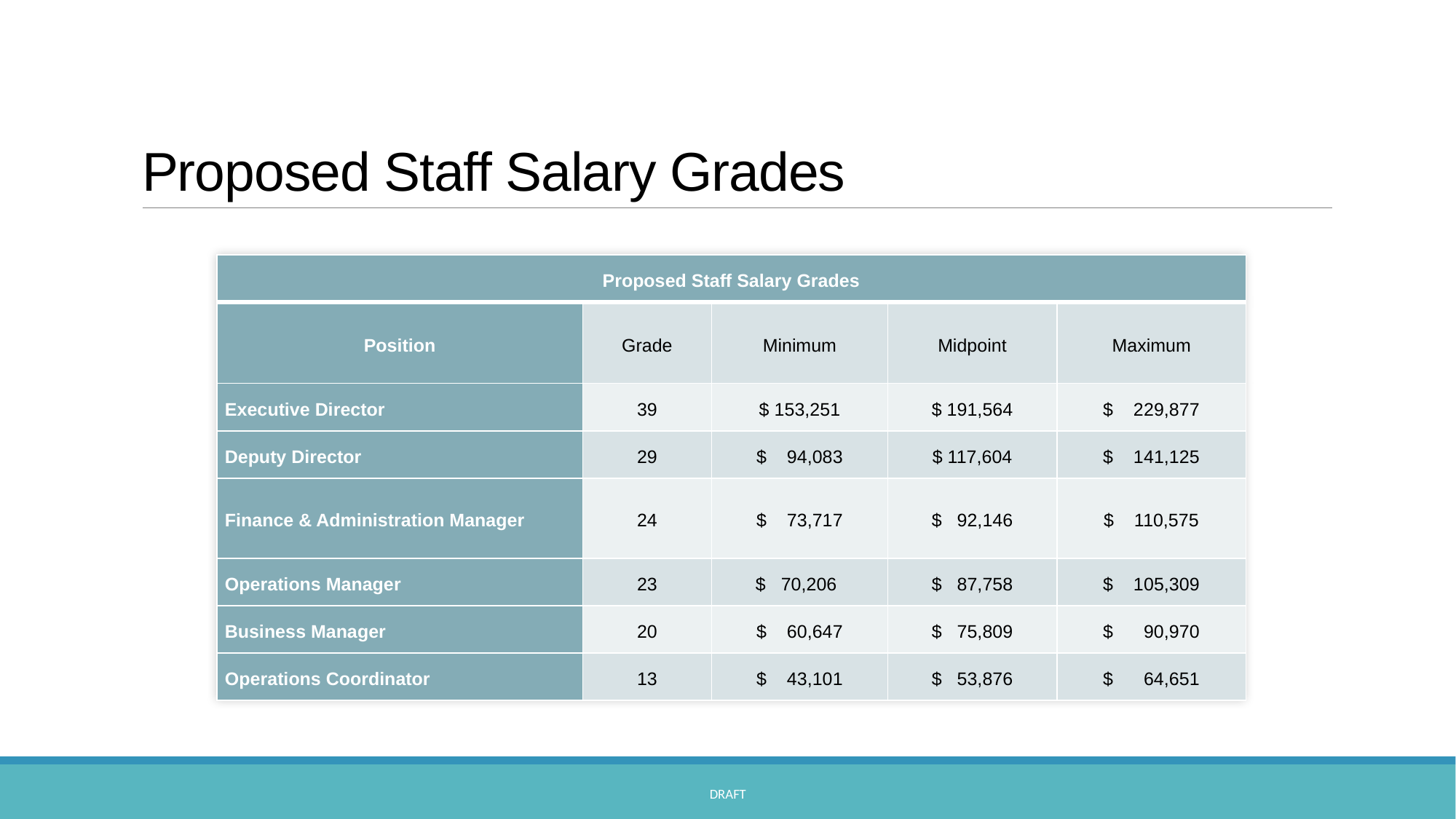

# Proposed Staff Salary Grades
| Proposed Staff Salary Grades |  |  |  |  |
| --- | --- | --- | --- | --- |
| Position | Grade | Minimum | Midpoint | Maximum |
| Executive Director | 39 | $ 153,251 | $ 191,564 | $ 229,877 |
| Deputy Director | 29 | $ 94,083 | $ 117,604 | $ 141,125 |
| Finance & Administration Manager | 24 | $ 73,717 | $ 92,146 | $ 110,575 |
| Operations Manager | 23 | $ 70,206 | $ 87,758 | $ 105,309 |
| Business Manager | 20 | $ 60,647 | $ 75,809 | $ 90,970 |
| Operations Coordinator | 13 | $ 43,101 | $ 53,876 | $ 64,651 |
DRAFT